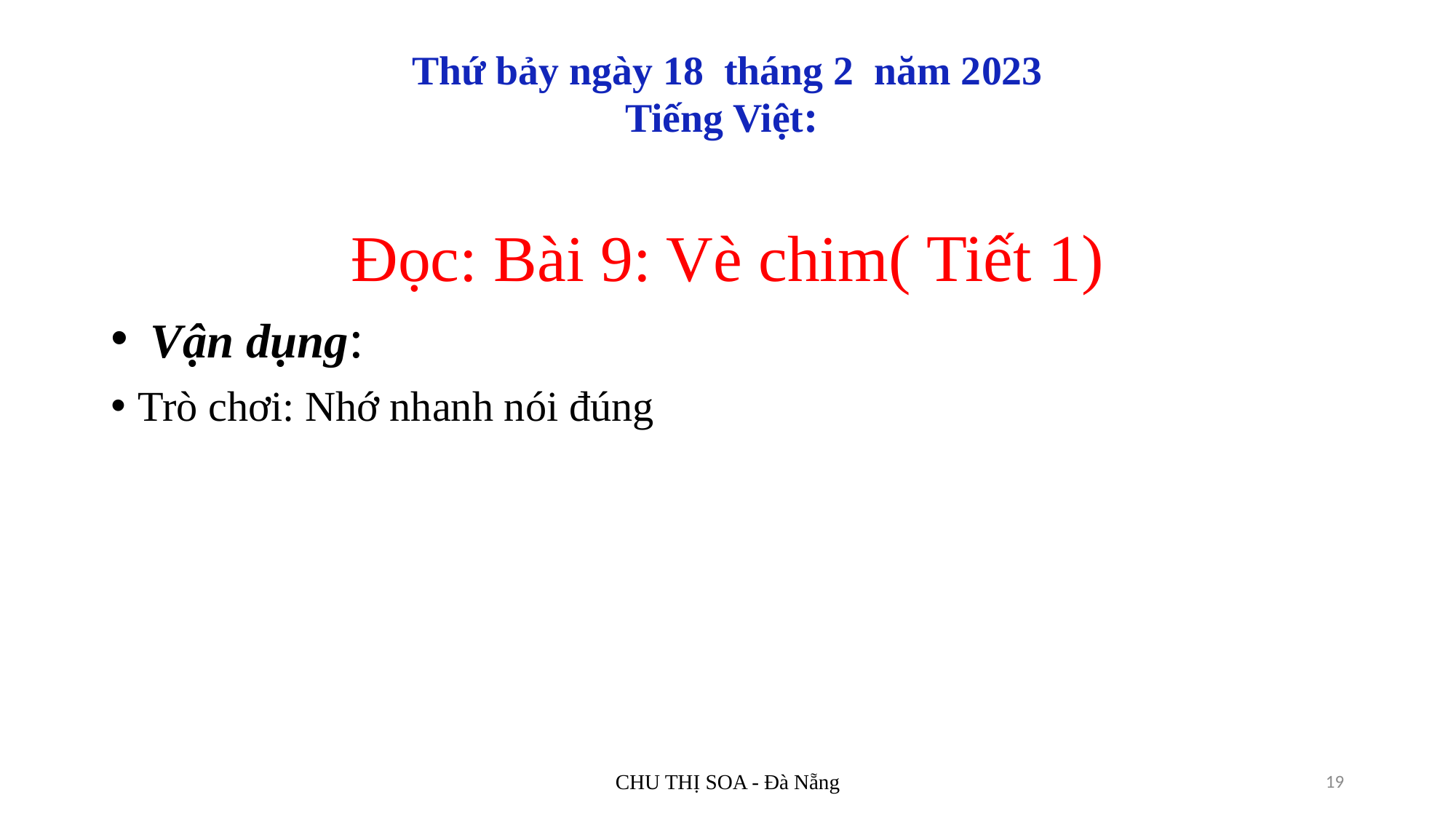

# Thứ bảy ngày 18  tháng 2  năm 2023 Tiếng Việt:
Đọc: Bài 9: Vè chim( Tiết 1)
 Vận dụng:
Trò chơi: Nhớ nhanh nói đúng

CHU THỊ SOA - Đà Nẵng
19